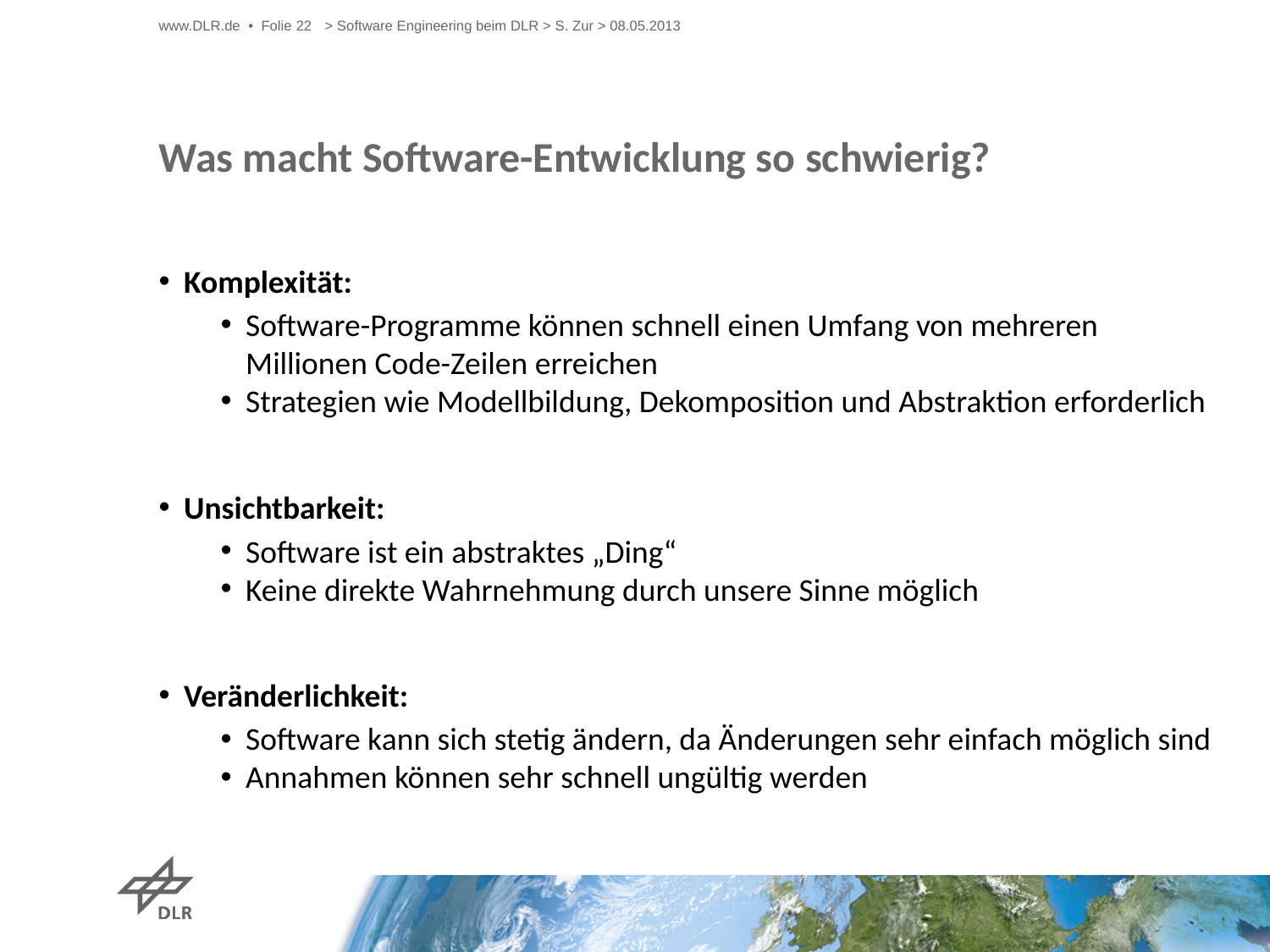

www.DLR.de  •  Folie 22
> Software Engineering beim DLR > S. Zur > 08.05.2013
# Was macht Software-Entwicklung so schwierig?
Komplexität:
Software-Programme können schnell einen Umfang von mehreren Millionen Code-Zeilen erreichen
Strategien wie Modellbildung, Dekomposition und Abstraktion erforderlich

Unsichtbarkeit:
Software ist ein abstraktes „Ding“
Keine direkte Wahrnehmung durch unsere Sinne möglich

Veränderlichkeit:
Software kann sich stetig ändern, da Änderungen sehr einfach möglich sind
Annahmen können sehr schnell ungültig werden